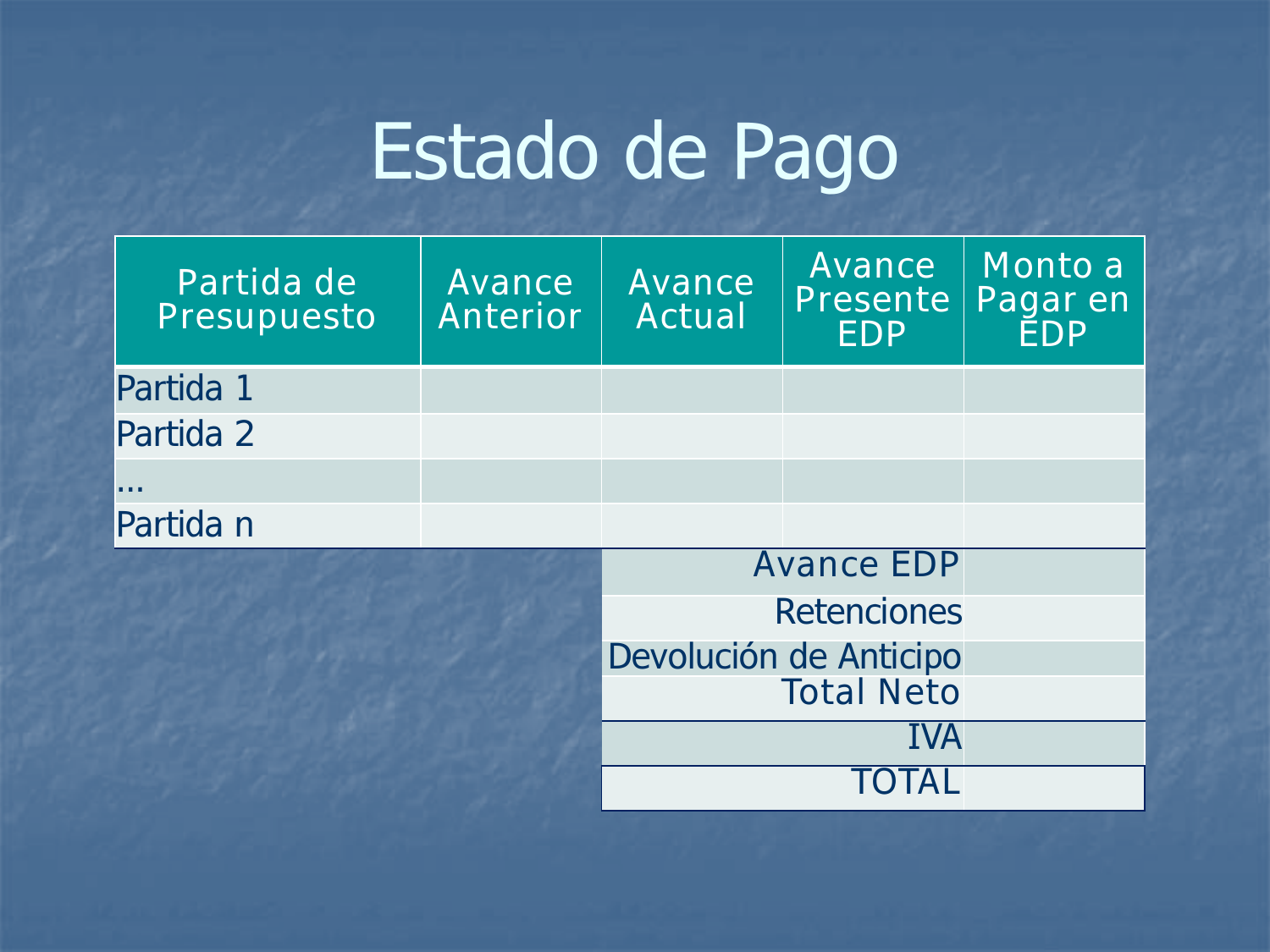

# Estado de Pago
| Partida de Presupuesto | Avance Anterior | Avance Actual | Avance Presente EDP | Monto a Pagar en EDP |
| --- | --- | --- | --- | --- |
| Partida 1 |  |  |  |  |
| Partida 2 |  |  |  |  |
| … |  |  |  |  |
| Partida n |  |  |  |  |
|  |  | Avance EDP |  |  |
|  |  | Retenciones |  |  |
|  |  | Devolución de Anticipo |  |  |
|  |  | Total Neto |  |  |
|  |  | IVA |  |  |
|  |  | TOTAL |  |  |